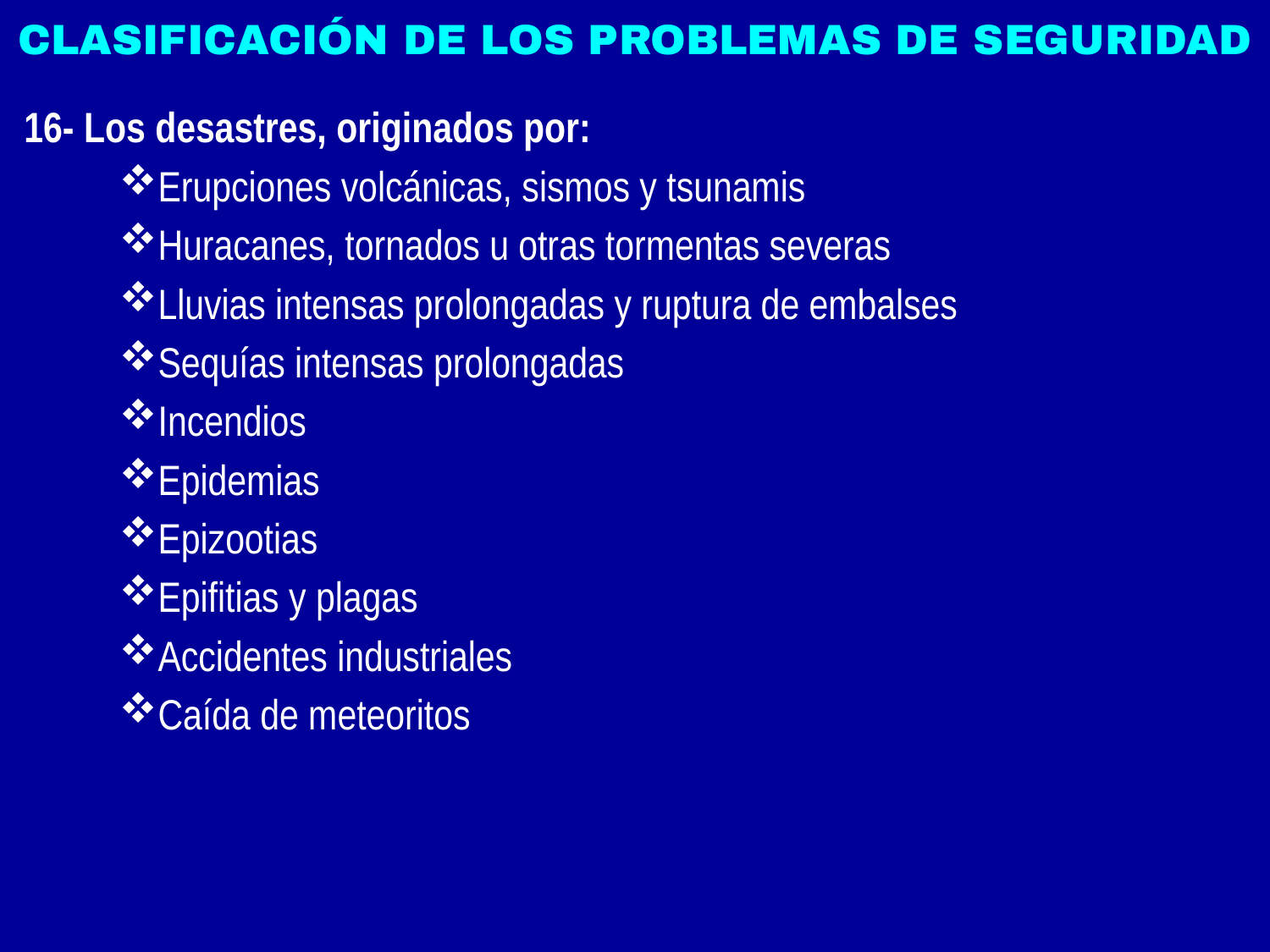

CLASIFICACIÓN DE LOS PROBLEMAS DE SEGURIDAD
16- Los desastres, originados por:
Erupciones volcánicas, sismos y tsunamis
Huracanes, tornados u otras tormentas severas
Lluvias intensas prolongadas y ruptura de embalses
Sequías intensas prolongadas
Incendios
Epidemias
Epizootias
Epifitias y plagas
Accidentes industriales
Caída de meteoritos